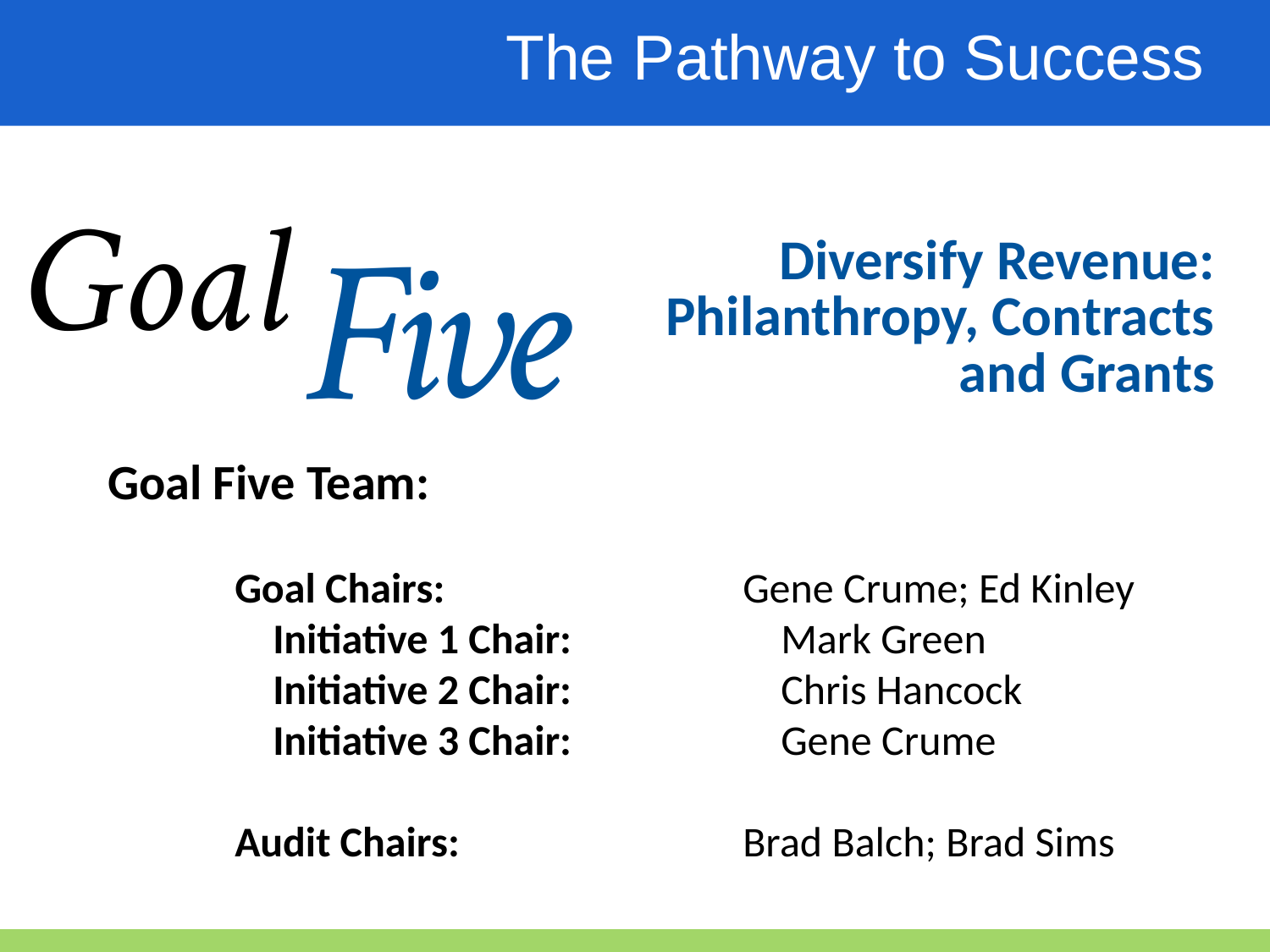

The Pathway to Success
Goal
Five
Diversify Revenue: Philanthropy, Contracts and Grants
Goal Five Team:

	Goal Chairs:			Gene Crume; Ed Kinley
Initiative 1 Chair:		Mark Green
Initiative 2 Chair:		Chris Hancock
Initiative 3 Chair:		Gene Crume

	Audit Chairs:			Brad Balch; Brad Sims